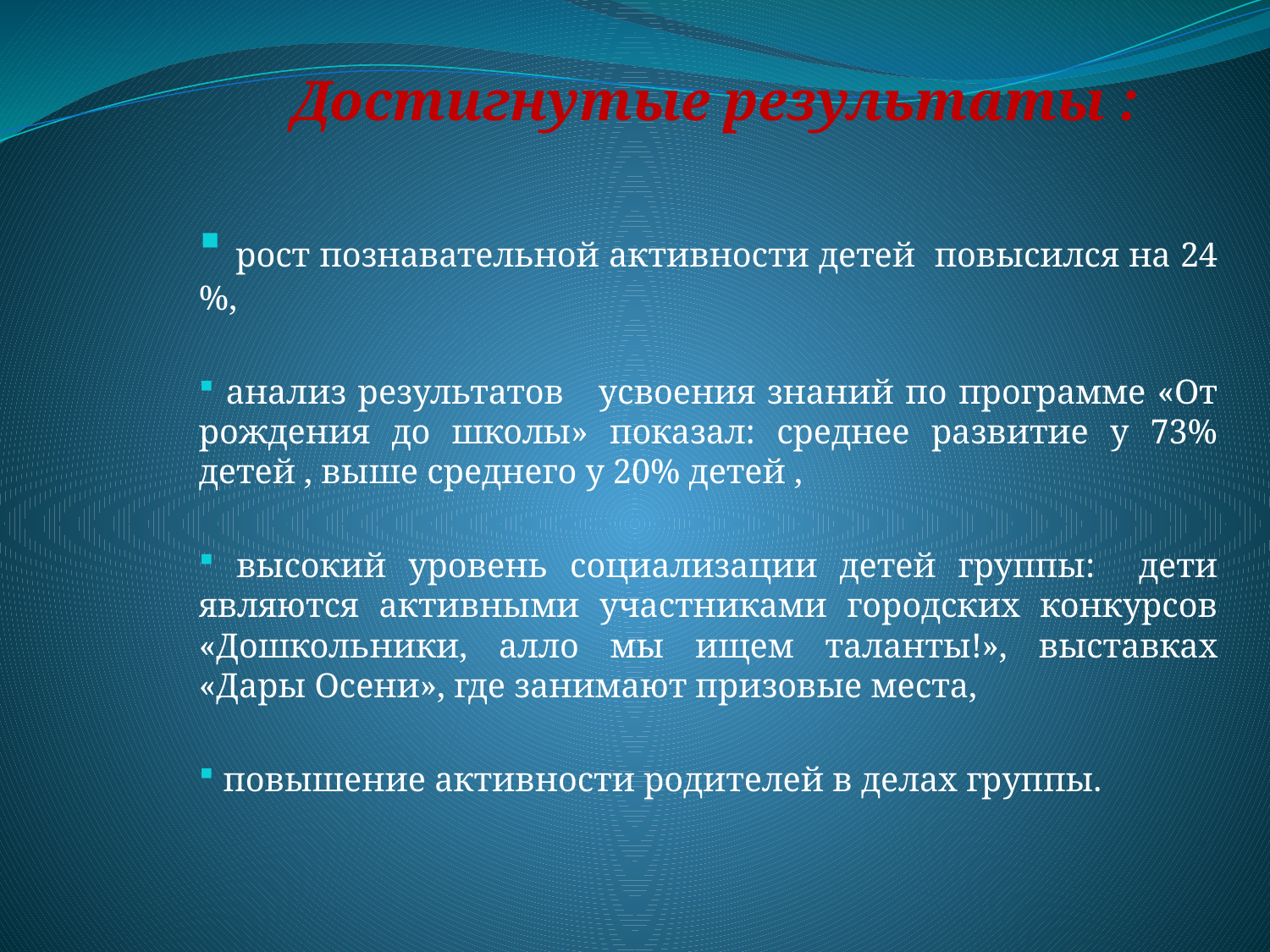

Достигнутые результаты :

 рост познавательной активности детей  повысился на 24 %,

 анализ результатов   усвоения знаний по программе «От рождения до школы» показал: среднее развитие у 73% детей , выше среднего у 20% детей ,

 высокий уровень социализации детей группы:  дети являются активными участниками городских конкурсов «Дошкольники, алло мы ищем таланты!», выставках «Дары Осени», где занимают призовые места,

 повышение активности родителей в делах группы.